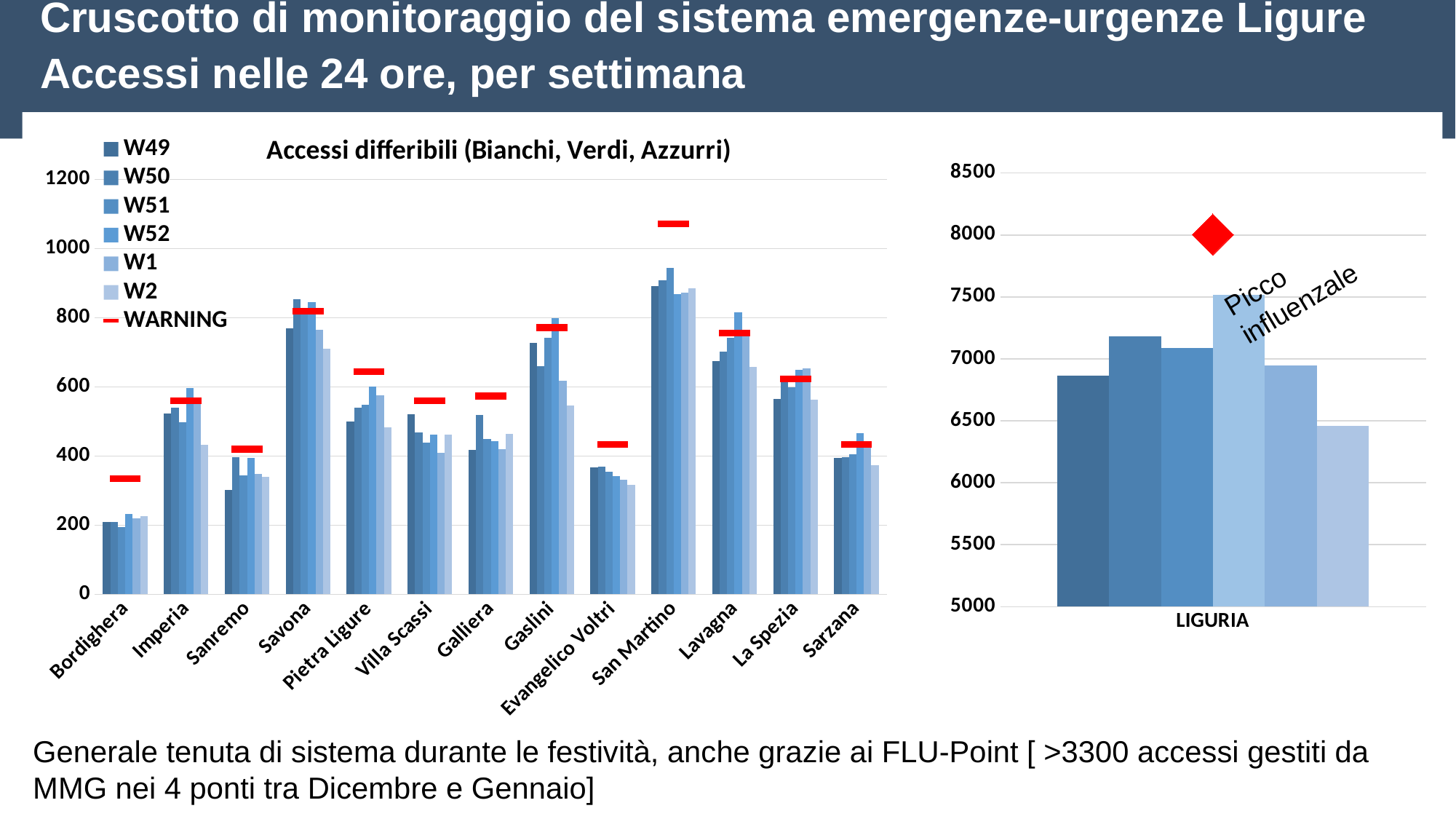

Cruscotto di monitoraggio del sistema emergenze-urgenze Ligure
Accessi nelle 24 ore, per settimana

### Chart: Accessi differibili (Bianchi, Verdi, Azzurri)

| Category | W49 | W50 | W51 | W52 | W1 | W2 | WARNING |
|---|---|---|---|---|---|---|---|
| Bordighera | 209.0 | 209.0 | 195.0 | 233.0 | 219.0 | 227.0 | 335.0 |
| Imperia | 523.0 | 541.0 | 498.0 | 598.0 | 550.0 | 433.0 | 560.0 |
| Sanremo | 302.0 | 396.0 | 345.0 | 394.0 | 349.0 | 339.0 | 420.0 |
| Savona | 769.0 | 854.0 | 828.0 | 845.0 | 765.0 | 711.0 | 819.0 |
| Pietra Ligure | 499.0 | 539.0 | 548.0 | 602.0 | 576.0 | 482.0 | 644.0 |
| Villa Scassi | 521.0 | 468.0 | 439.0 | 462.0 | 409.0 | 461.0 | 560.0 |
| Galliera | 418.0 | 519.0 | 449.0 | 443.0 | 420.0 | 464.0 | 574.0 |
| Gaslini | 728.0 | 660.0 | 742.0 | 799.0 | 618.0 | 546.0 | 772.0 |
| Evangelico Voltri | 367.0 | 370.0 | 354.0 | 342.0 | 332.0 | 317.0 | 434.0 |
| San Martino | 892.0 | 908.0 | 944.0 | 868.0 | 872.0 | 885.0 | 1072.400000000002 |
| Lavagna | 674.0 | 702.0 | 742.0 | 815.0 | 757.0 | 657.0 | 756.0 |
| La Spezia | 566.0 | 620.0 | 600.0 | 650.0 | 653.0 | 563.0 | 623.0 |
| Sarzana | 394.0 | 396.0 | 405.0 | 466.0 | 426.0 | 374.0 | 434.0 |

### Chart

| Category | W49 | W50 | W51 | W52 | W1 | W2 | WARNING |
|---|---|---|---|---|---|---|---|
| LIGURIA | 6862.0 | 7182.0 | 7089.0 | 7517.0 | 6946.0 | 6459.0 | 8003.4000000000015 |
Picco influenzale
Generale tenuta di sistema durante le festività, anche grazie ai FLU-Point [ >3300 accessi gestiti da MMG nei 4 ponti tra Dicembre e Gennaio]